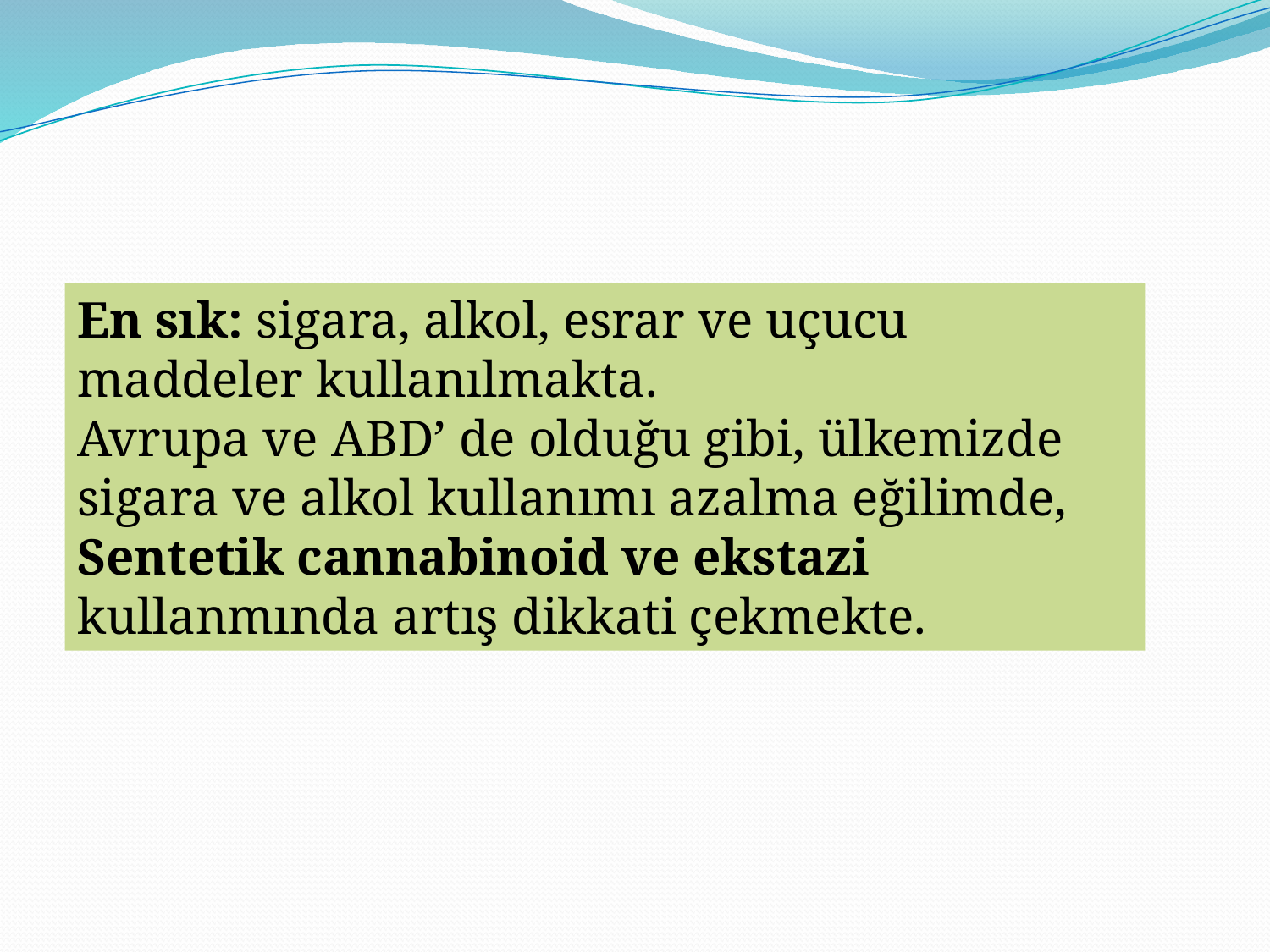

En sık: sigara, alkol, esrar ve uçucu maddeler kullanılmakta.
Avrupa ve ABD’ de olduğu gibi, ülkemizde sigara ve alkol kullanımı azalma eğilimde,
Sentetik cannabinoid ve ekstazi kullanmında artış dikkati çekmekte.